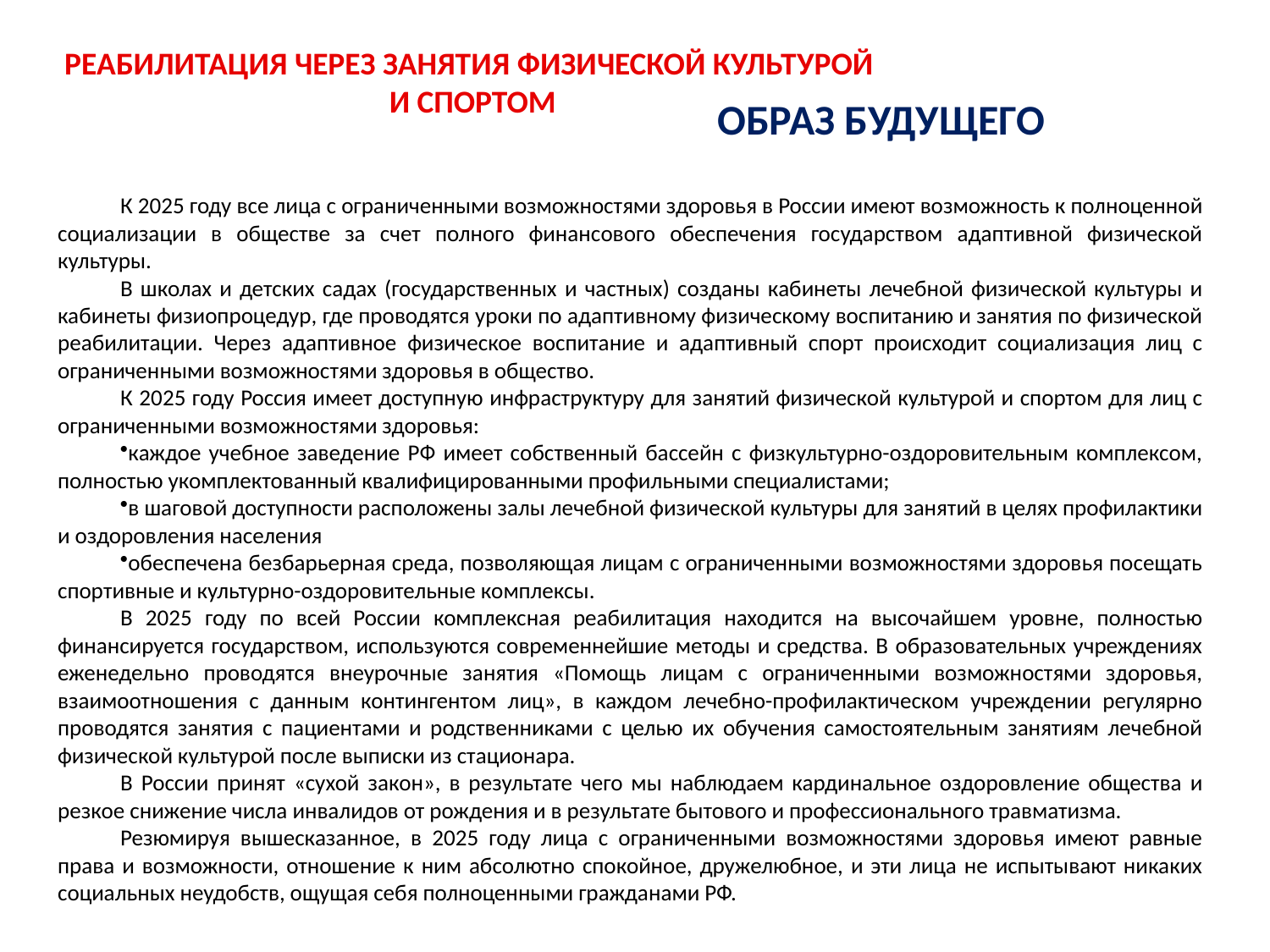

РЕАБИЛИТАЦИЯ ЧЕРЕЗ ЗАНЯТИЯ ФИЗИЧЕСКОЙ КУЛЬТУРОЙ
 И СПОРТОМ
ОБРАЗ БУДУЩЕГО

К 2025 году все лица с ограниченными возможностями здоровья в России имеют возможность к полноценной социализации в обществе за счет полного финансового обеспечения государством адаптивной физической культуры.
В школах и детских садах (государственных и частных) созданы кабинеты лечебной физической культуры и кабинеты физиопроцедур, где проводятся уроки по адаптивному физическому воспитанию и занятия по физической реабилитации. Через адаптивное физическое воспитание и адаптивный спорт происходит социализация лиц с ограниченными возможностями здоровья в общество.
К 2025 году Россия имеет доступную инфраструктуру для занятий физической культурой и спортом для лиц с ограниченными возможностями здоровья:
каждое учебное заведение РФ имеет собственный бассейн с физкультурно-оздоровительным комплексом, полностью укомплектованный квалифицированными профильными специалистами;
в шаговой доступности расположены залы лечебной физической культуры для занятий в целях профилактики и оздоровления населения
обеспечена безбарьерная среда, позволяющая лицам с ограниченными возможностями здоровья посещать спортивные и культурно-оздоровительные комплексы.
В 2025 году по всей России комплексная реабилитация находится на высочайшем уровне, полностью финансируется государством, используются современнейшие методы и средства. В образовательных учреждениях еженедельно проводятся внеурочные занятия «Помощь лицам с ограниченными возможностями здоровья, взаимоотношения с данным контингентом лиц», в каждом лечебно-профилактическом учреждении регулярно проводятся занятия с пациентами и родственниками с целью их обучения самостоятельным занятиям лечебной физической культурой после выписки из стационара.
В России принят «сухой закон», в результате чего мы наблюдаем кардинальное оздоровление общества и резкое снижение числа инвалидов от рождения и в результате бытового и профессионального травматизма.
Резюмируя вышесказанное, в 2025 году лица с ограниченными возможностями здоровья имеют равные права и возможности, отношение к ним абсолютно спокойное, дружелюбное, и эти лица не испытывают никаких социальных неудобств, ощущая себя полноценными гражданами РФ.